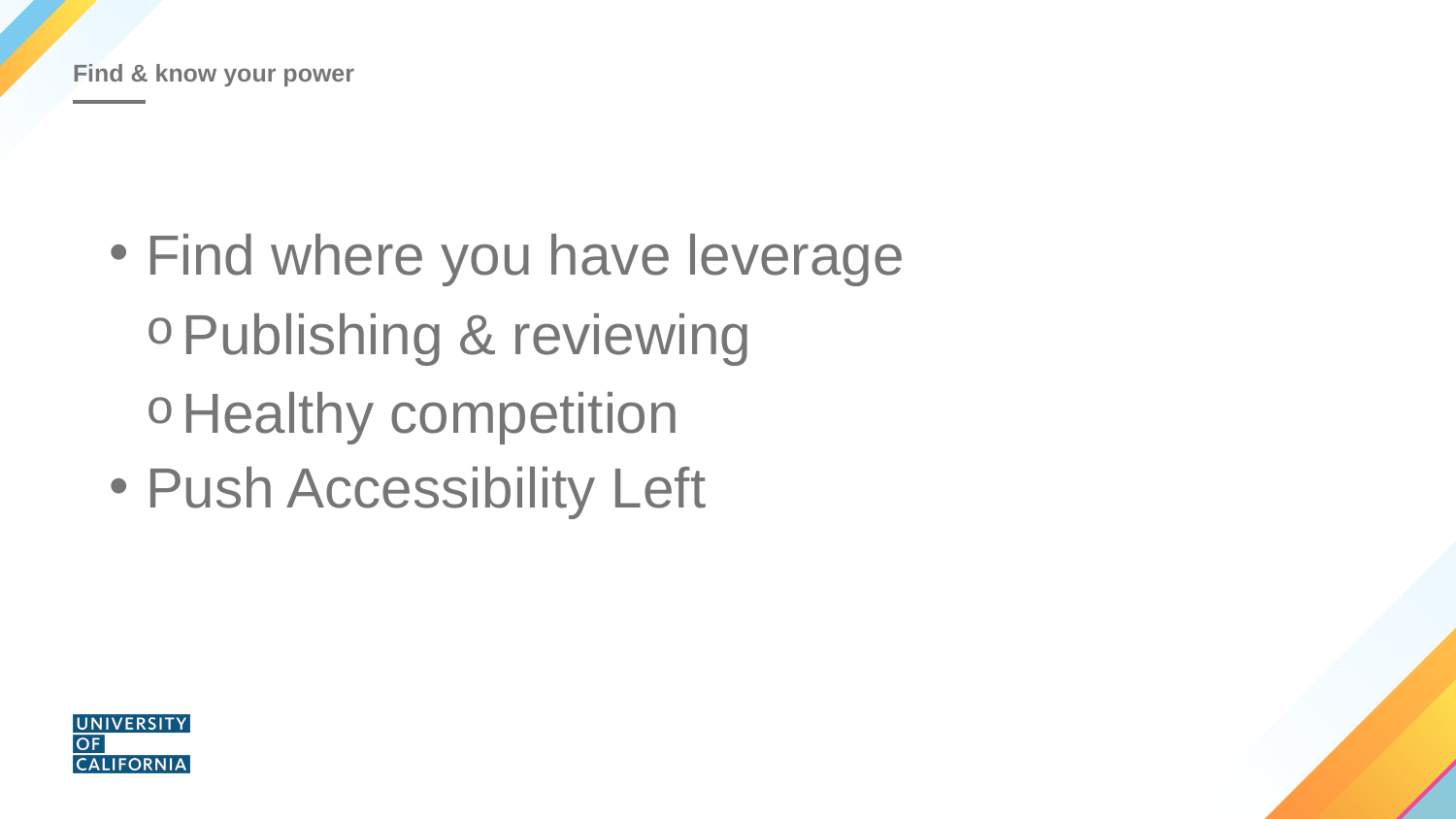

# Find & know your power
Find where you have leverage
Publishing & reviewing
Healthy competition
Push Accessibility Left